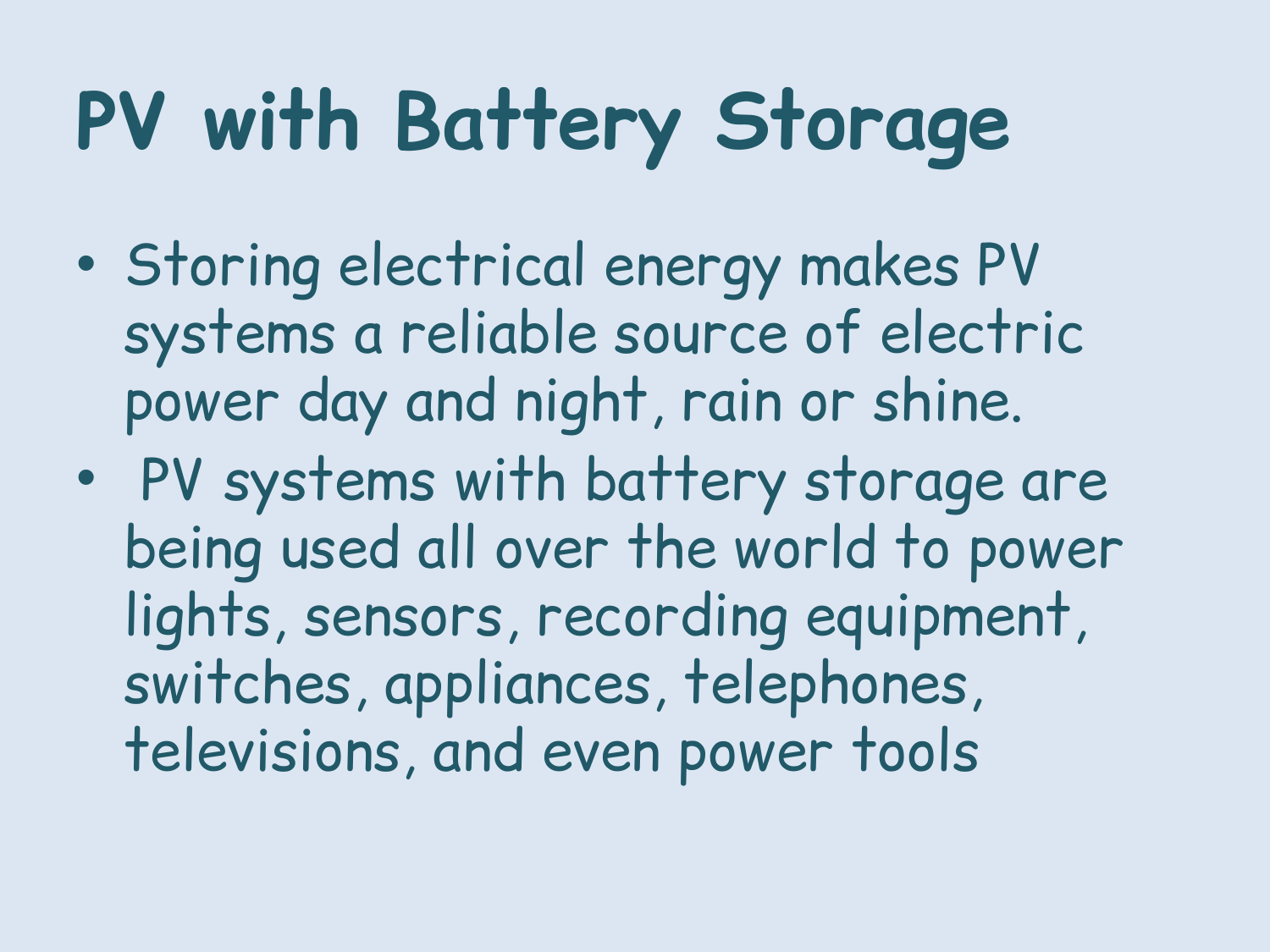

# PV with Battery Storage
Storing electrical energy makes PV systems a reliable source of electric power day and night, rain or shine.
 PV systems with battery storage are being used all over the world to power lights, sensors, recording equipment, switches, appliances, telephones, televisions, and even power tools